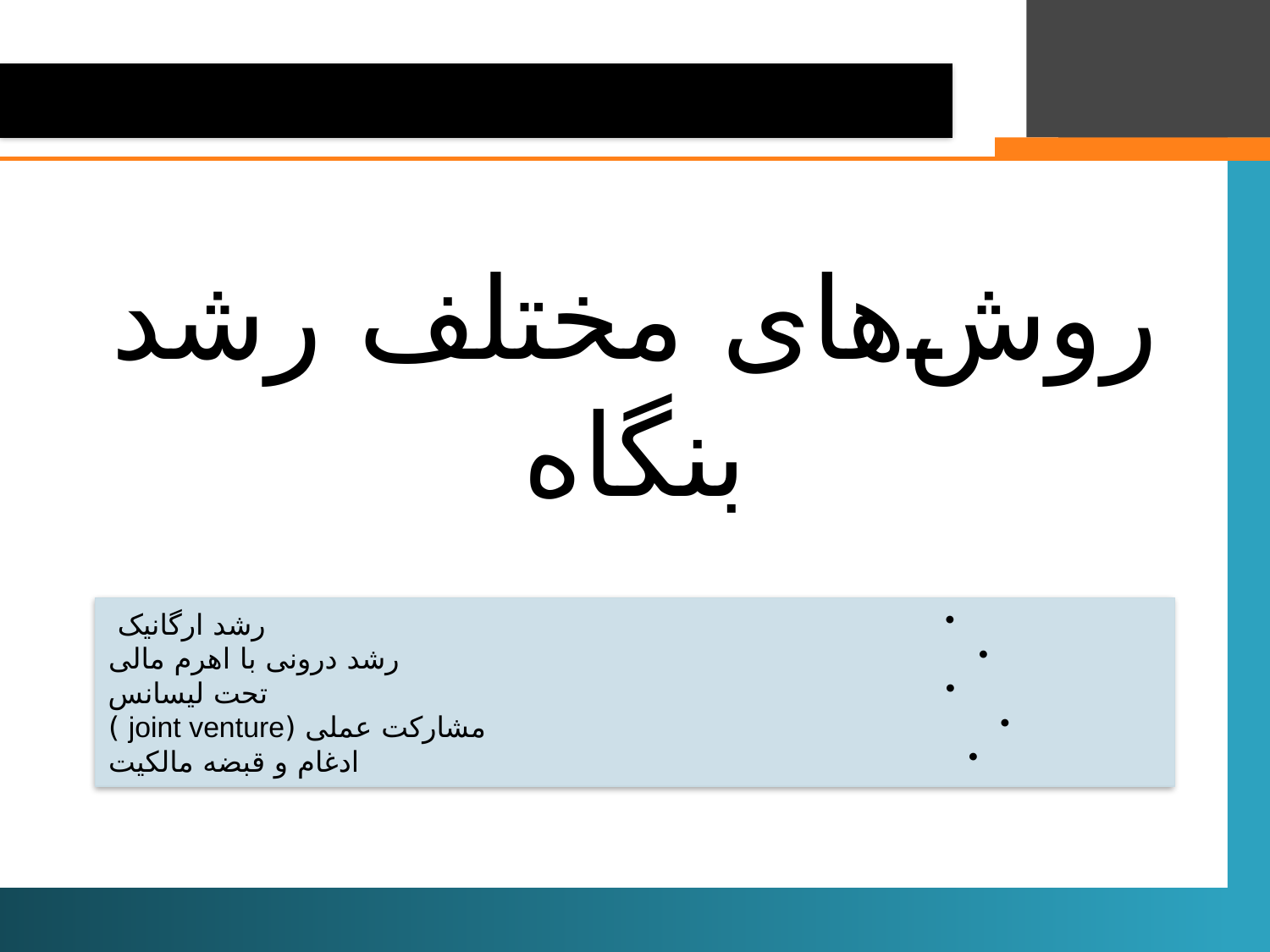

#
رشد ارگانیک
تحت لیسانس
ادغام و قبضه مالکیت
رشد درونی با اهرم مالی